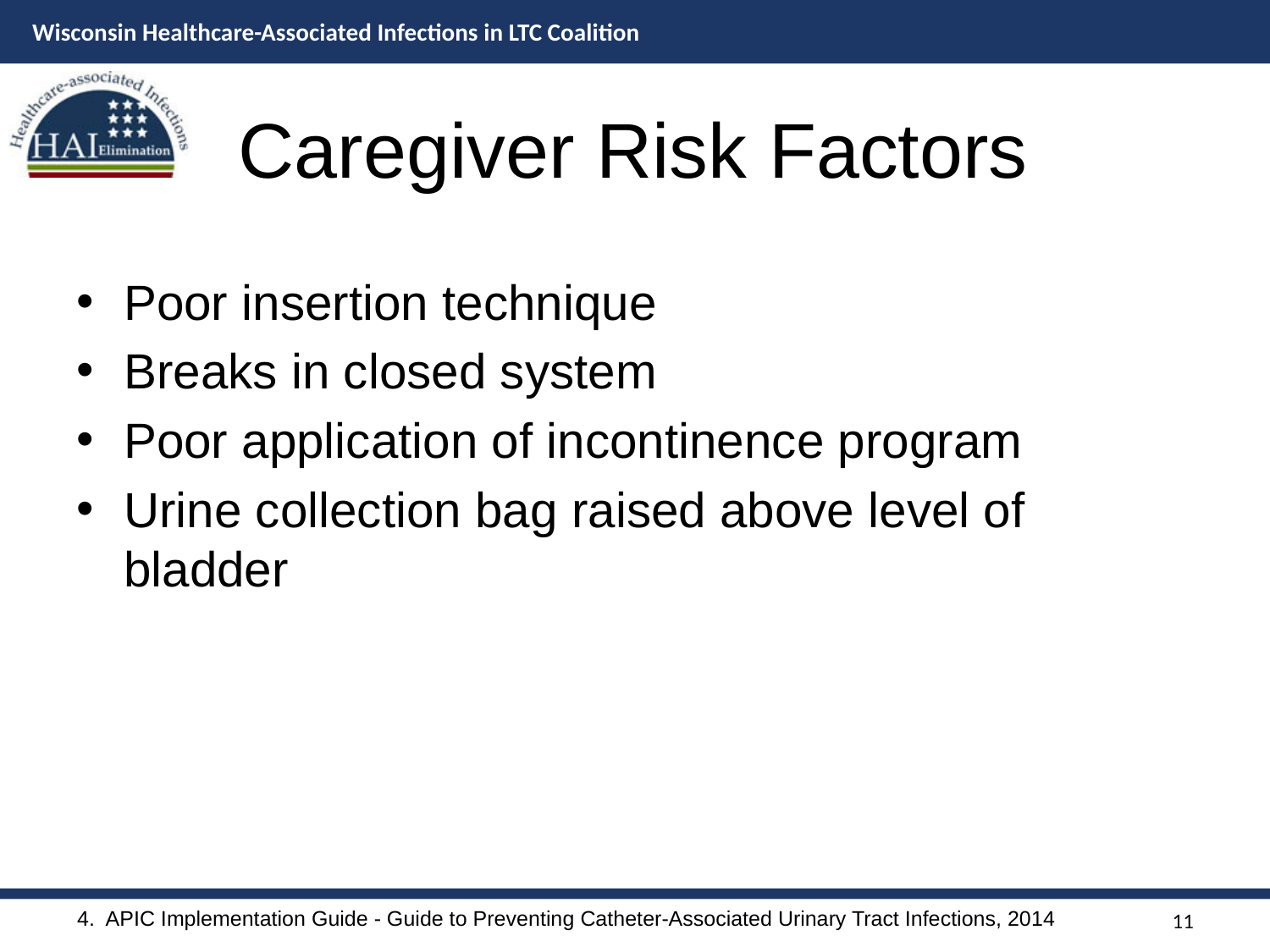

# Caregiver Risk Factors
Poor insertion technique
Breaks in closed system
Poor application of incontinence program
Urine collection bag raised above level of bladder

11
4.  APIC Implementation Guide - Guide to Preventing Catheter-Associated Urinary Tract Infections, 2014